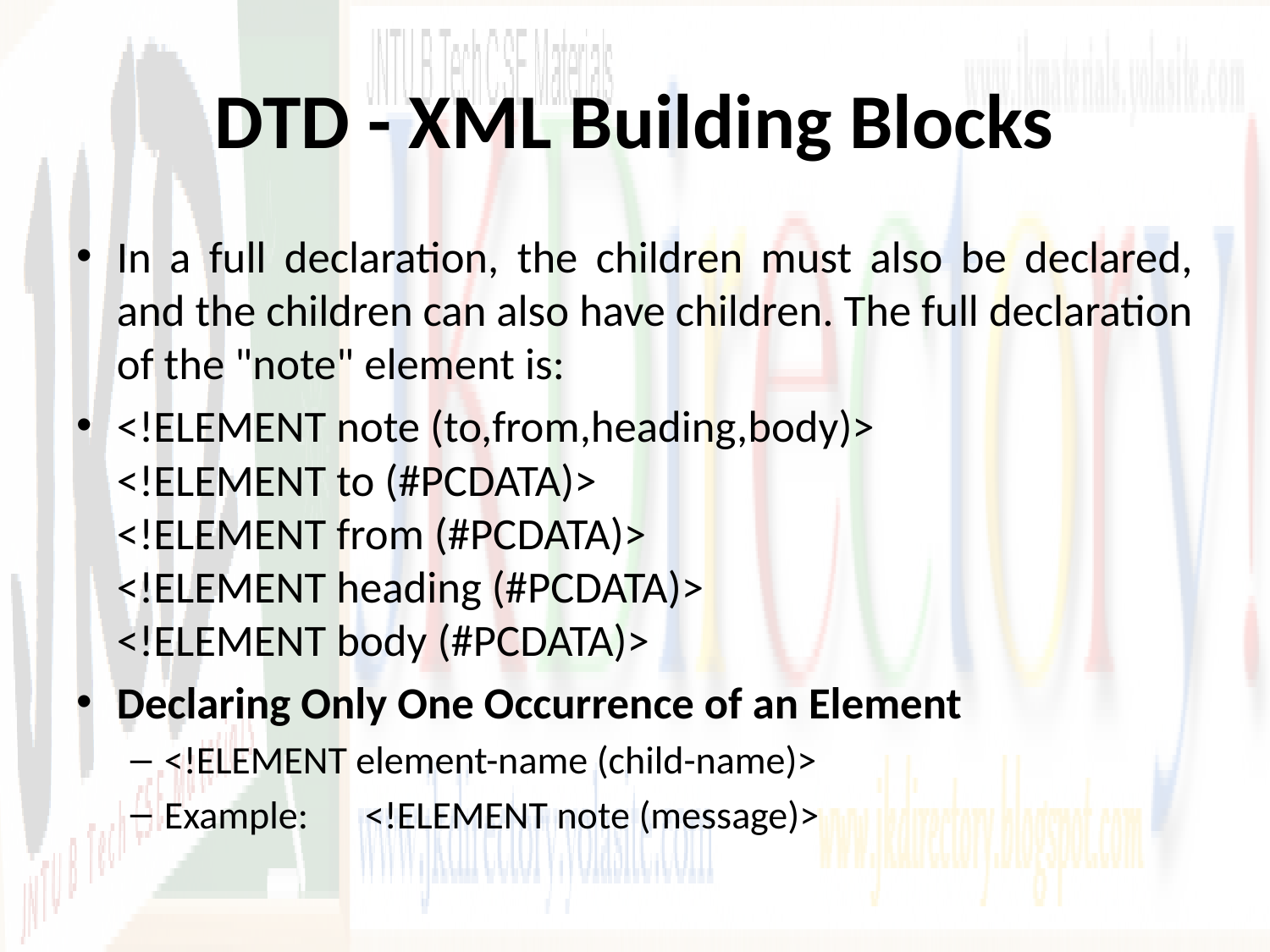

# DTD - XML Building Blocks
In a full declaration, the children must also be declared, and the children can also have children. The full declaration of the "note" element is:
<!ELEMENT note (to,from,heading,body)>
<!ELEMENT to (#PCDATA)>
<!ELEMENT from (#PCDATA)>
<!ELEMENT heading (#PCDATA)>
<!ELEMENT body (#PCDATA)>
Declaring Only One Occurrence of an Element
<!ELEMENT element-name (child-name)>
Example:	<!ELEMENT note (message)>